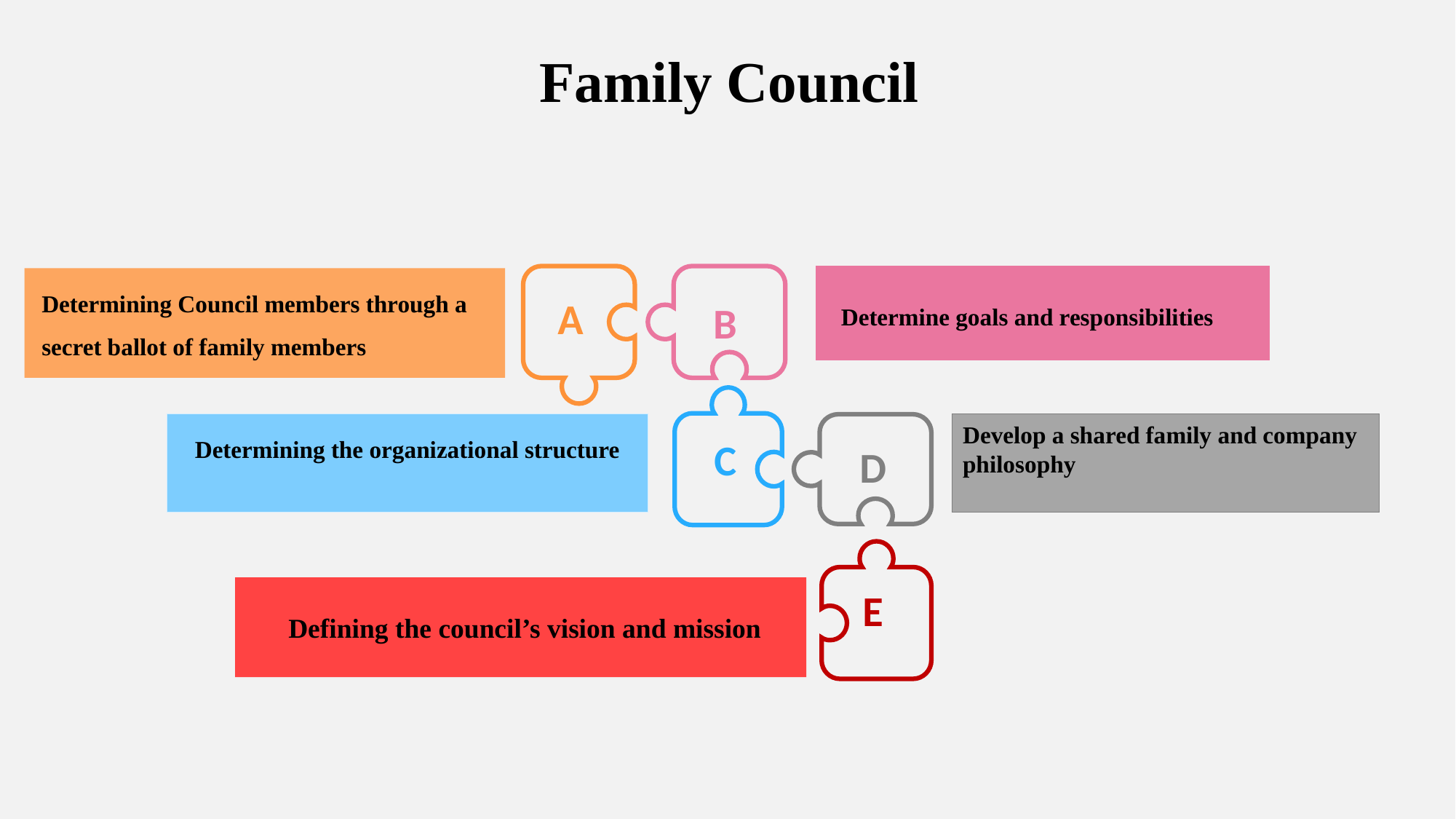

Family Council

Determining Council members through a secret ballot of family members
Determine goals and responsibilities
A
B

Determining the organizational structure

Develop a shared family and company philosophy

C
D

E
Defining the council’s vision and mission